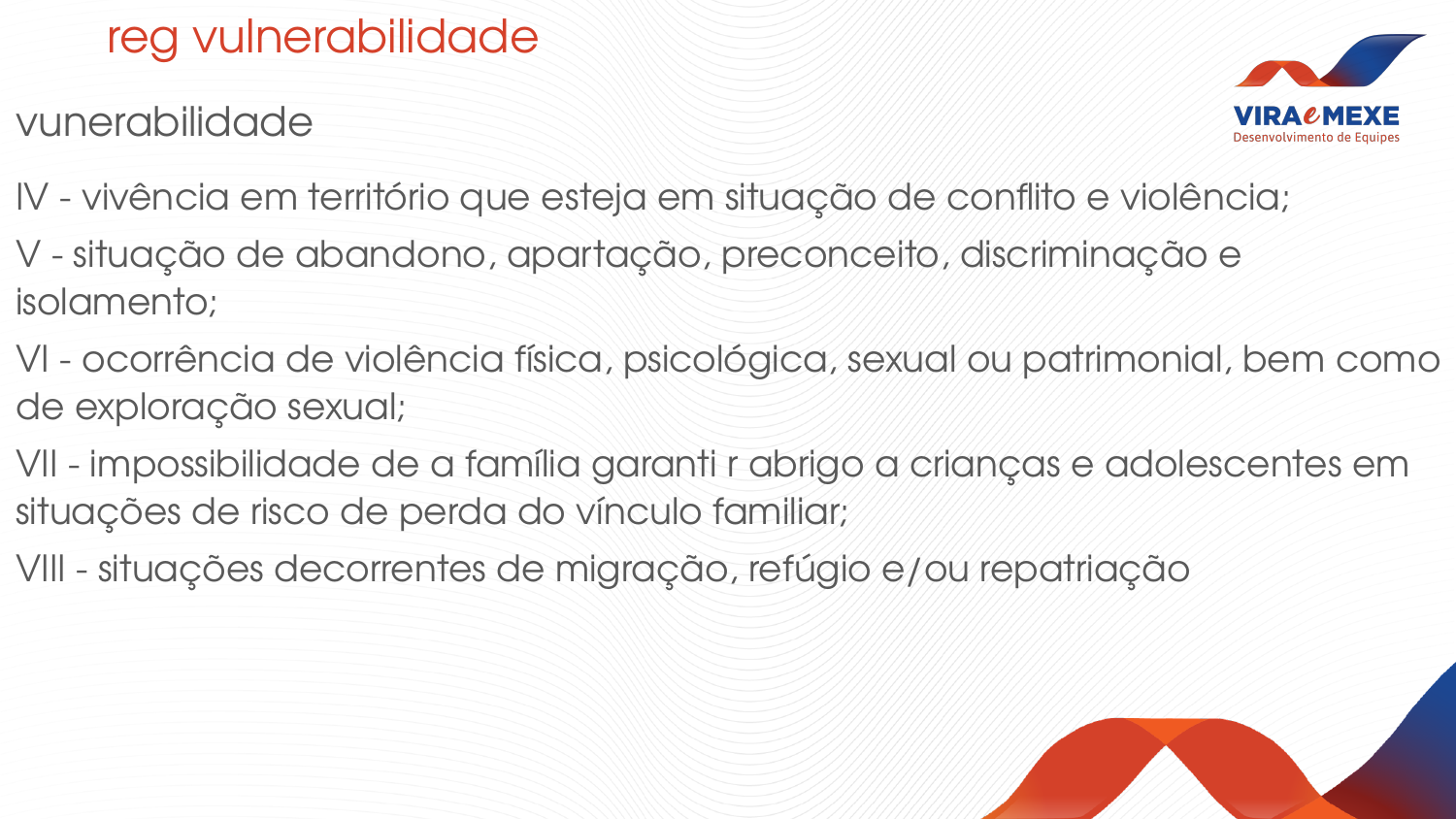

# reg vulnerabilidade
vunerabilidade
IV - vivência em território que esteja em situação de conflito e violência;
V - situação de abandono, apartação, preconceito, discriminação e isolamento;
VI - ocorrência de violência física, psicológica, sexual ou patrimonial, bem como de exploração sexual;
VII - impossibilidade de a família garanti r abrigo a crianças e adolescentes em situações de risco de perda do vínculo familiar;
VIII - situações decorrentes de migração, refúgio e/ou repatriação